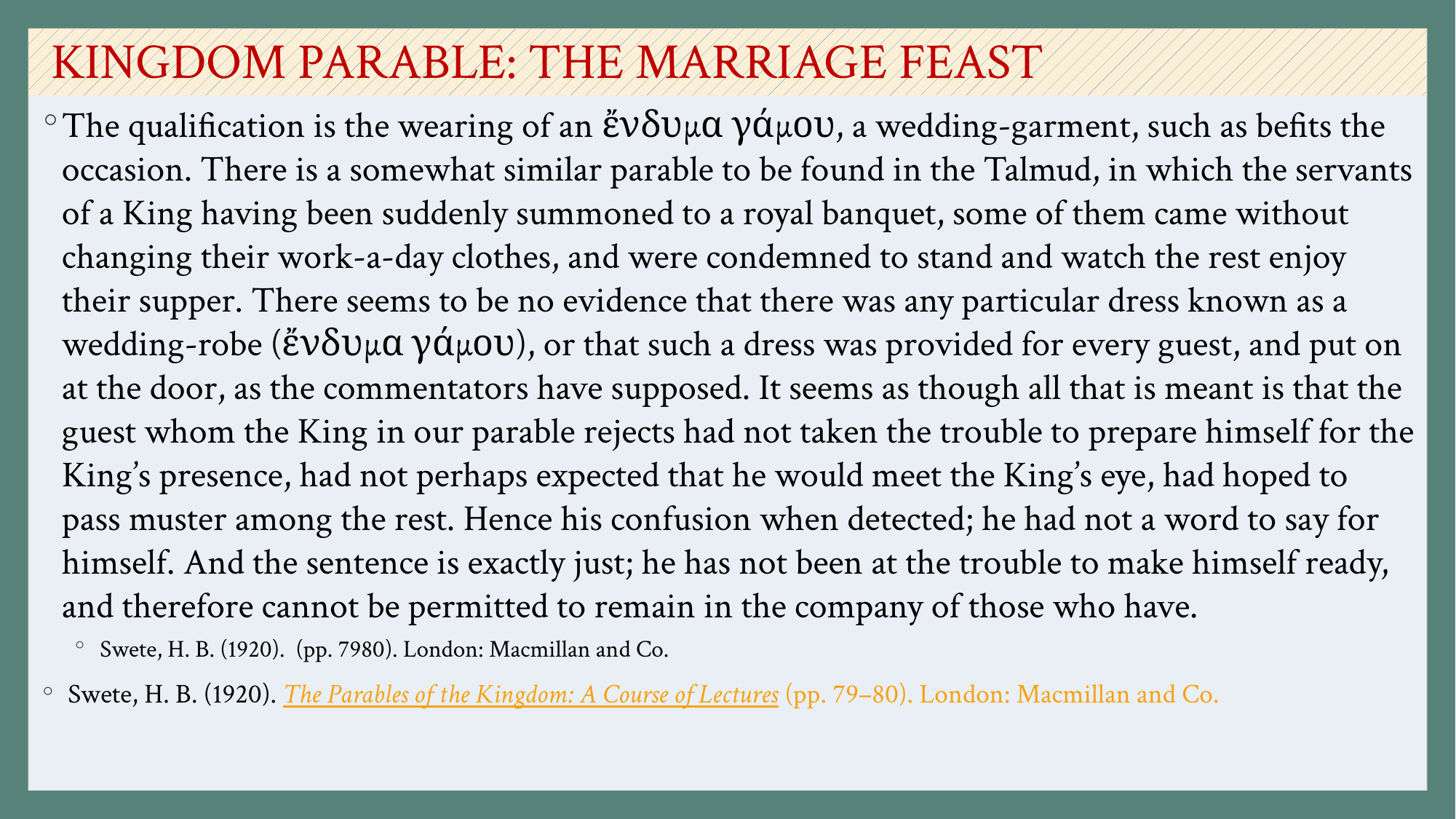

# KINGDOM PARABLE: THE MARRIAGE FEAST
The qualification is the wearing of an ἔνδυμα γάμου, a wedding-garment, such as befits the occasion. There is a somewhat similar parable to be found in the Talmud, in which the servants of a King having been suddenly summoned to a royal banquet, some of them came without changing their work-a-day clothes, and were condemned to stand and watch the rest enjoy their supper. There seems to be no evidence that there was any particular dress known as a wedding-robe (ἔνδυμα γάμου), or that such a dress was provided for every guest, and put on at the door, as the commentators have supposed. It seems as though all that is meant is that the guest whom the King in our parable rejects had not taken the trouble to prepare himself for the King’s presence, had not perhaps expected that he would meet the King’s eye, had hoped to pass muster among the rest. Hence his confusion when detected; he had not a word to say for himself. And the sentence is exactly just; he has not been at the trouble to make himself ready, and therefore cannot be permitted to remain in the company of those who have.
 Swete, H. B. (1920).  (pp. 7980). London: Macmillan and Co.
 Swete, H. B. (1920). The Parables of the Kingdom: A Course of Lectures (pp. 79–80). London: Macmillan and Co.